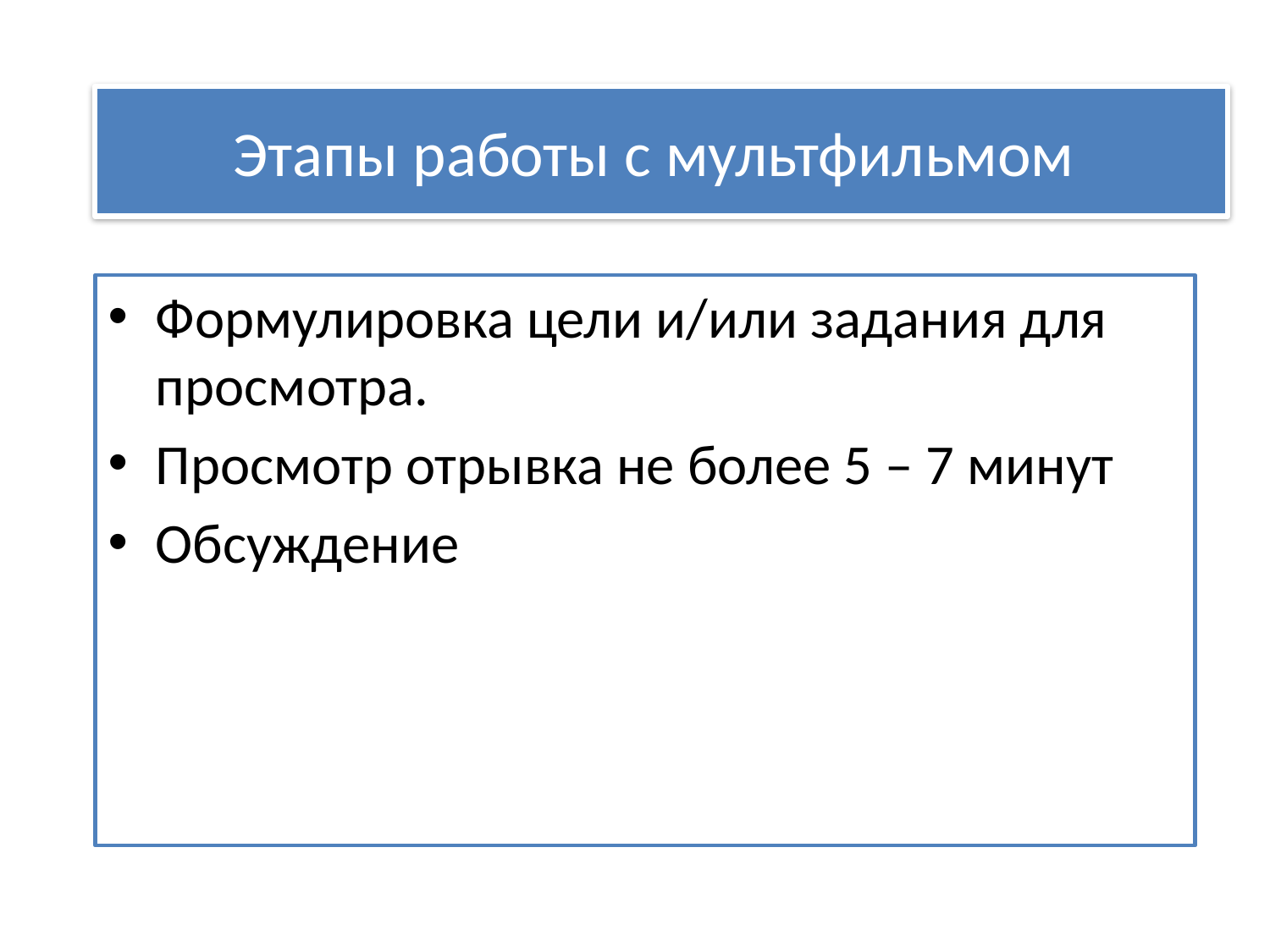

# Этапы работы с мультфильмом
Формулировка цели и/или задания для просмотра.
Просмотр отрывка не более 5 – 7 минут
Обсуждение